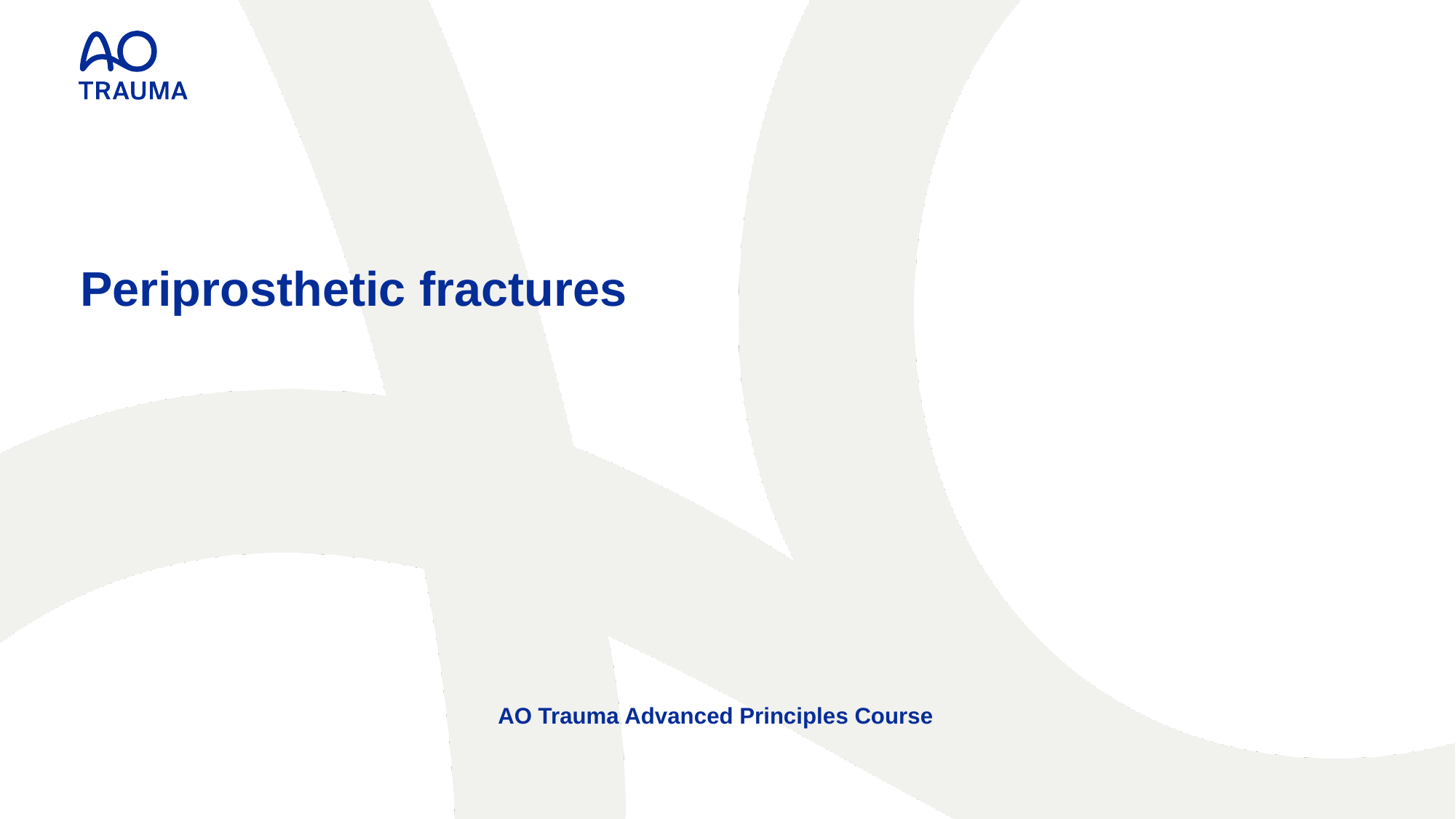

# Periprosthetic fractures

AO Trauma Advanced Principles Course